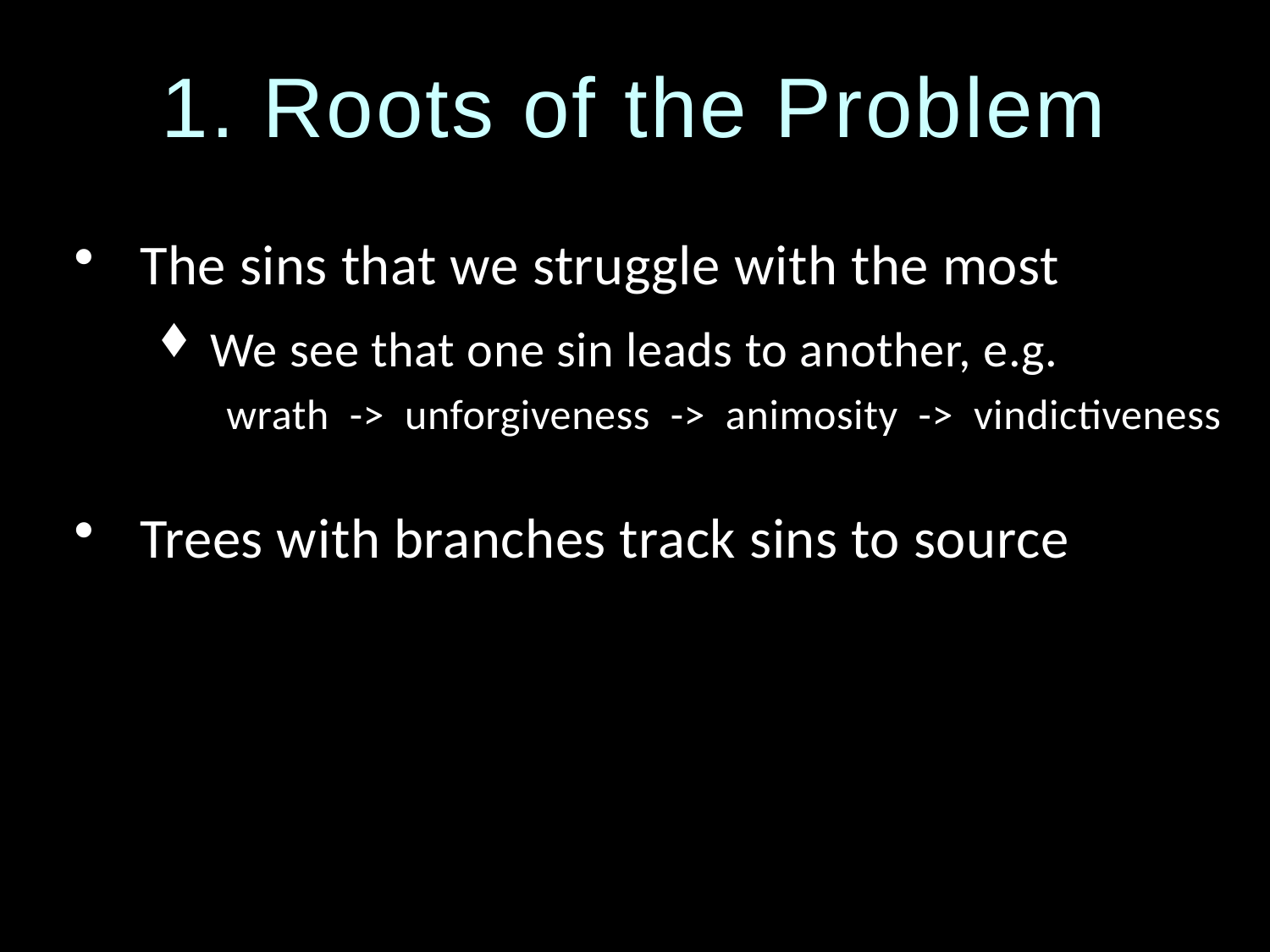

# 1. Roots of the Problem
The sins that we struggle with the most
We see that one sin leads to another, e.g.
wrath  ->  unforgiveness  ->  animosity  ->  vindictiveness
Trees with branches track sins to source